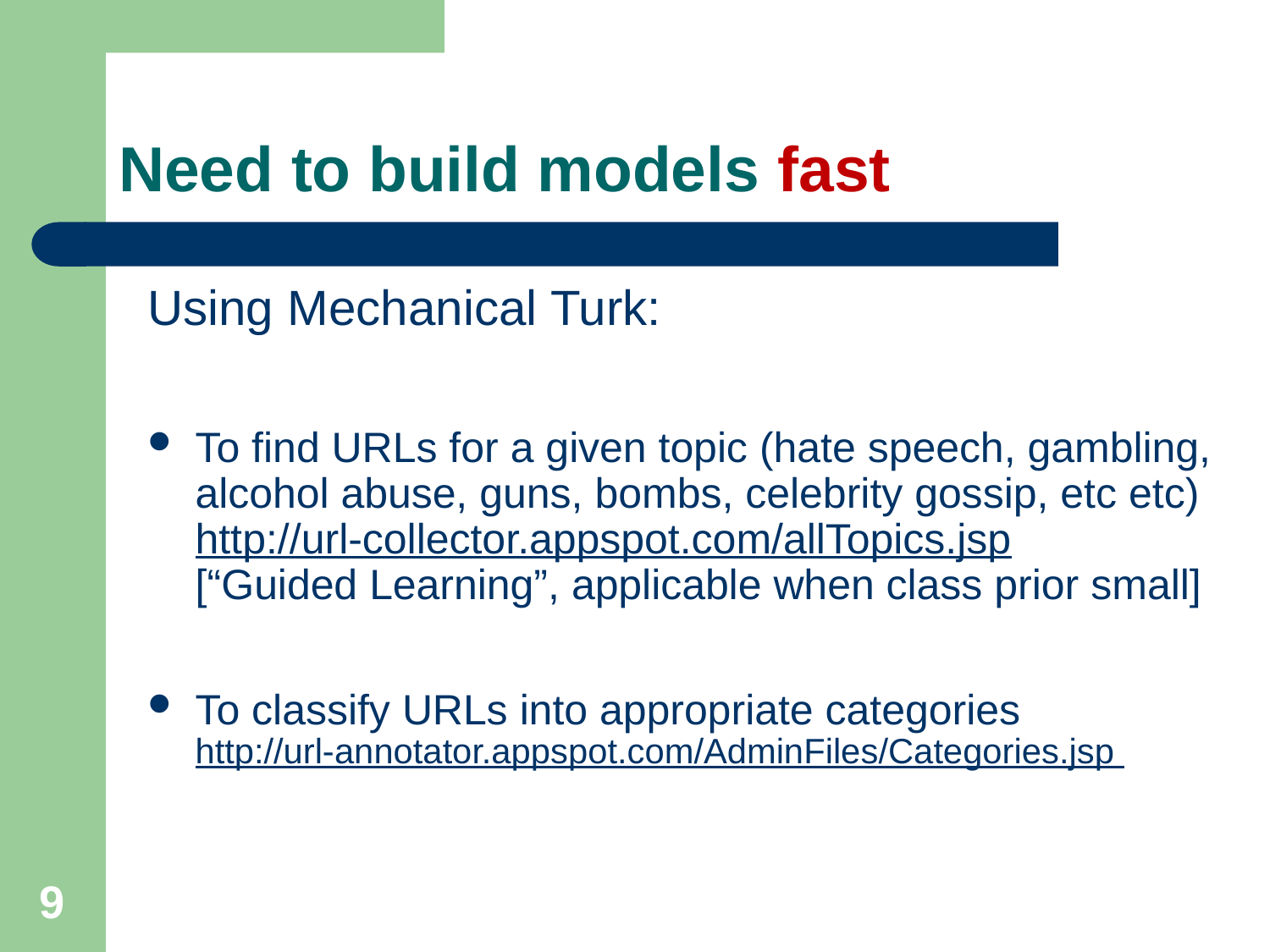

Need to build models fast
Using Mechanical Turk:

To find URLs for a given topic (hate speech, gambling, alcohol abuse, guns, bombs, celebrity gossip, etc etc)
http://url-collector.appspot.com/allTopics.jsp
[“Guided Learning”, applicable when class prior small]

To classify URLs into appropriate categories
http://url-annotator.appspot.com/AdminFiles/Categories.jsp

9